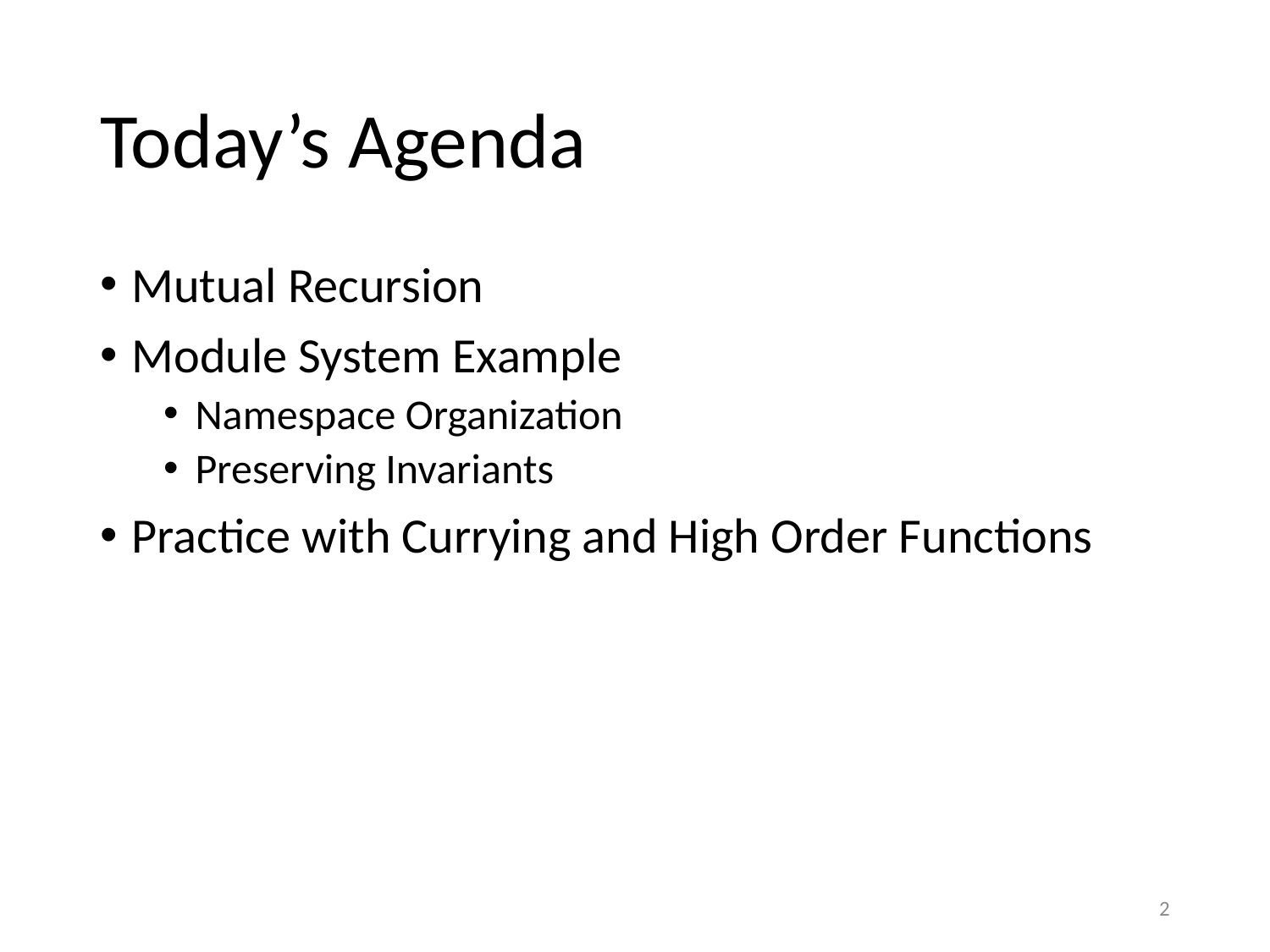

# Today’s Agenda
Mutual Recursion
Module System Example
Namespace Organization
Preserving Invariants
Practice with Currying and High Order Functions

2